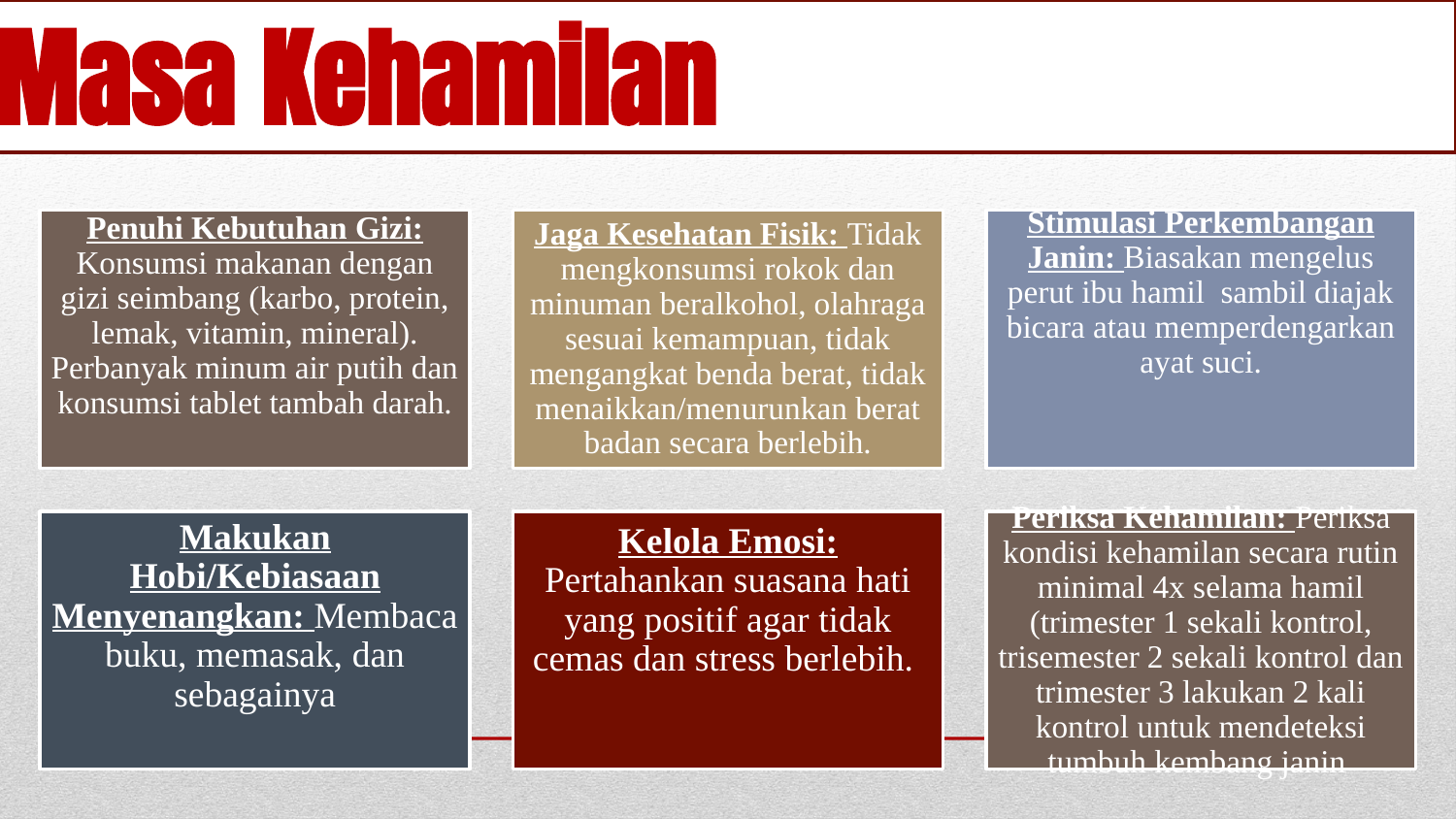

Masa Kehamilan
Penuhi Kebutuhan Gizi: Konsumsi makanan dengan gizi seimbang (karbo, protein, lemak, vitamin, mineral). Perbanyak minum air putih dan konsumsi tablet tambah darah.

Jaga Kesehatan Fisik: Tidak mengkonsumsi rokok dan minuman beralkohol, olahraga sesuai kemampuan, tidak mengangkat benda berat, tidak menaikkan/menurunkan berat badan secara berlebih.
Stimulasi Perkembangan Janin: Biasakan mengelus perut ibu hamil  sambil diajak bicara atau memperdengarkan ayat suci.

Makukan Hobi/Kebiasaan Menyenangkan: Membaca buku, memasak, dan sebagainya

Kelola Emosi: Pertahankan suasana hati yang positif agar tidak cemas dan stress berlebih.

Periksa Kehamilan: Periksa kondisi kehamilan secara rutin minimal 4x selama hamil (trimester 1 sekali kontrol, trisemester 2 sekali kontrol dan trimester 3 lakukan 2 kali kontrol untuk mendeteksi tumbuh kembang janin
#